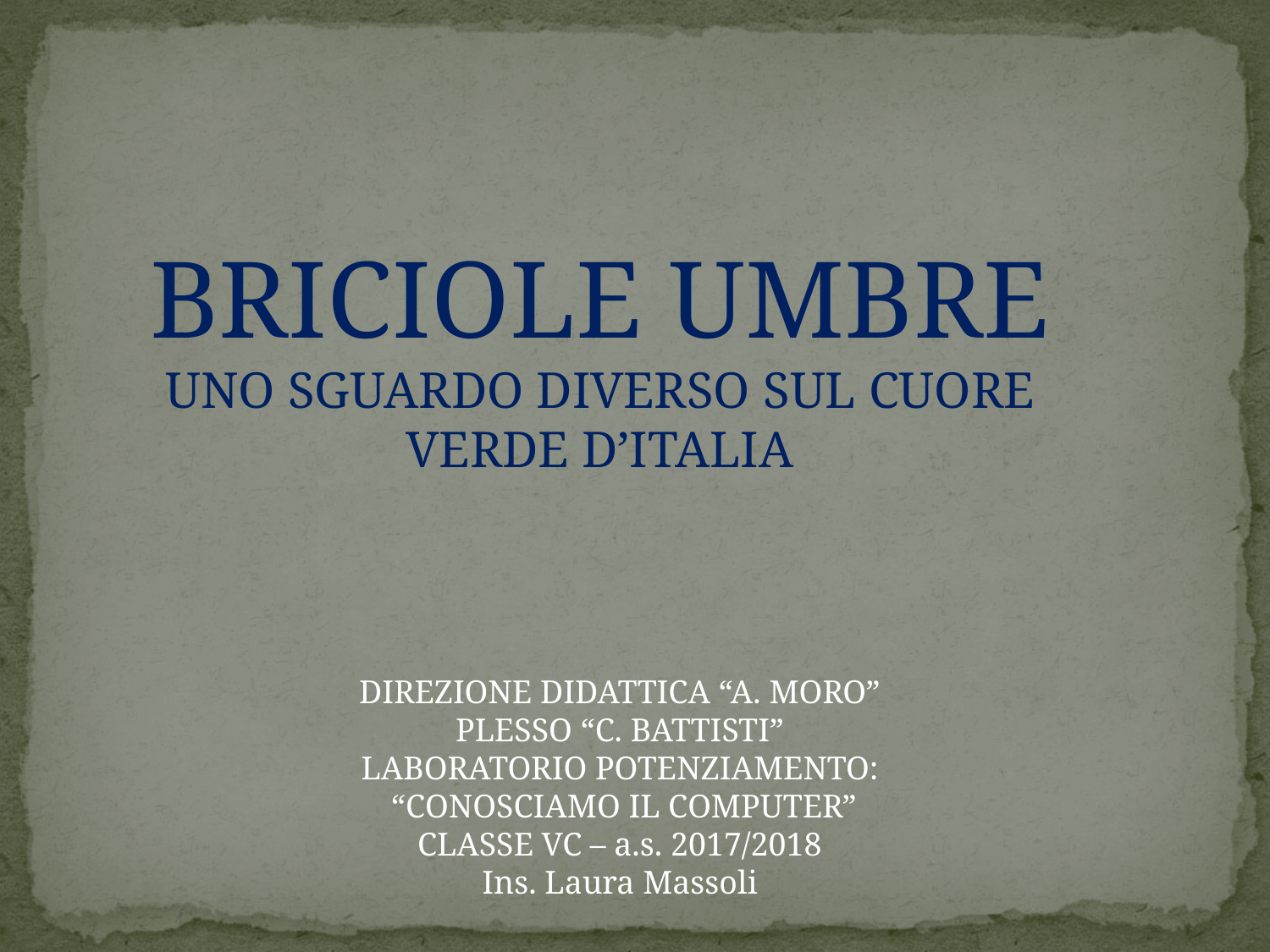

BRICIOLE UMBRE
UNO SGUARDO DIVERSO SUL CUORE VERDE D’ITALIA
DIREZIONE DIDATTICA “A. MORO”
PLESSO “C. BATTISTI”
LABORATORIO POTENZIAMENTO:
 “CONOSCIAMO IL COMPUTER”
CLASSE VC – a.s. 2017/2018
Ins. Laura Massoli